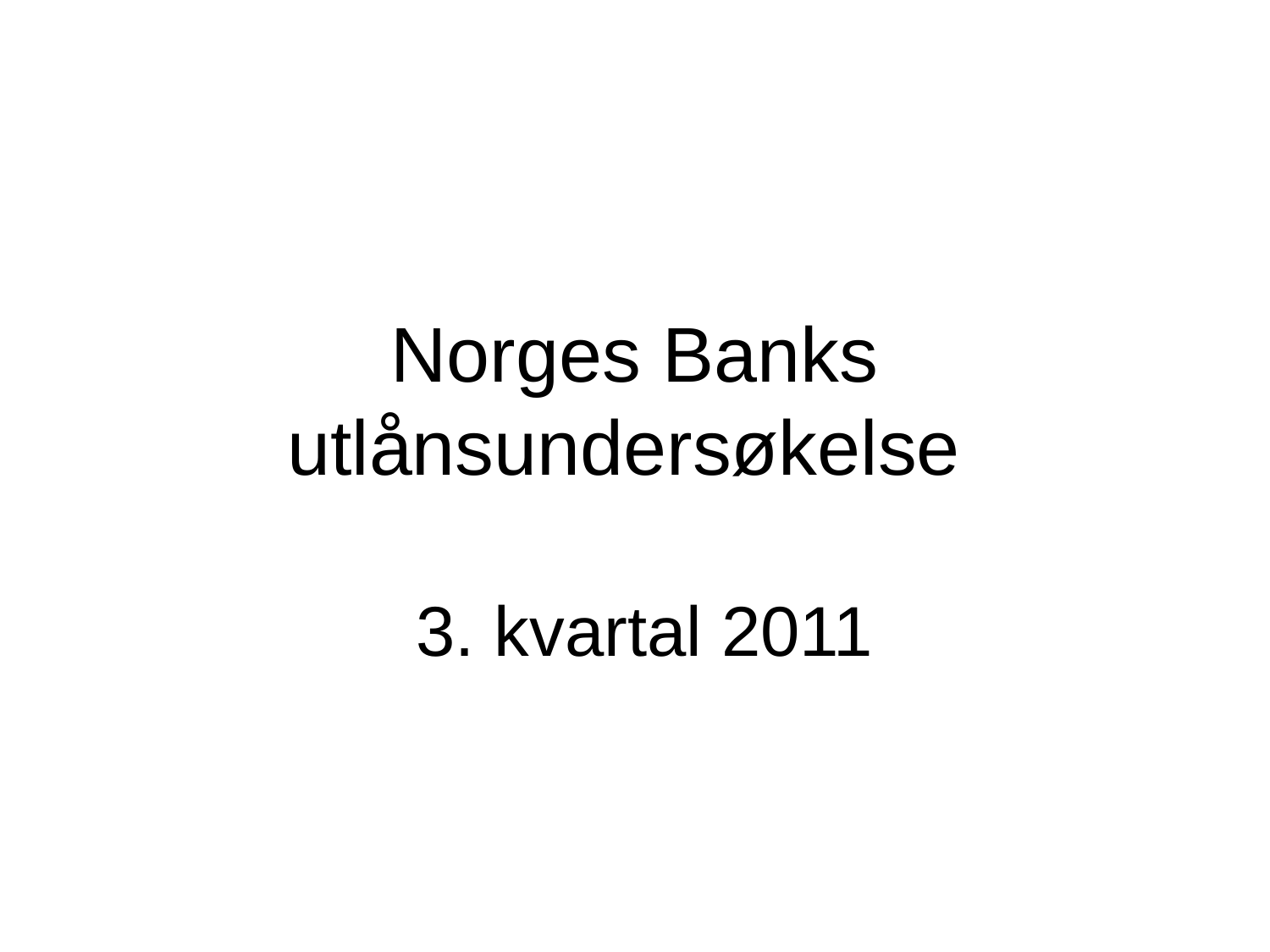

# Norges Banks utlånsundersøkelse
3. kvartal 2011